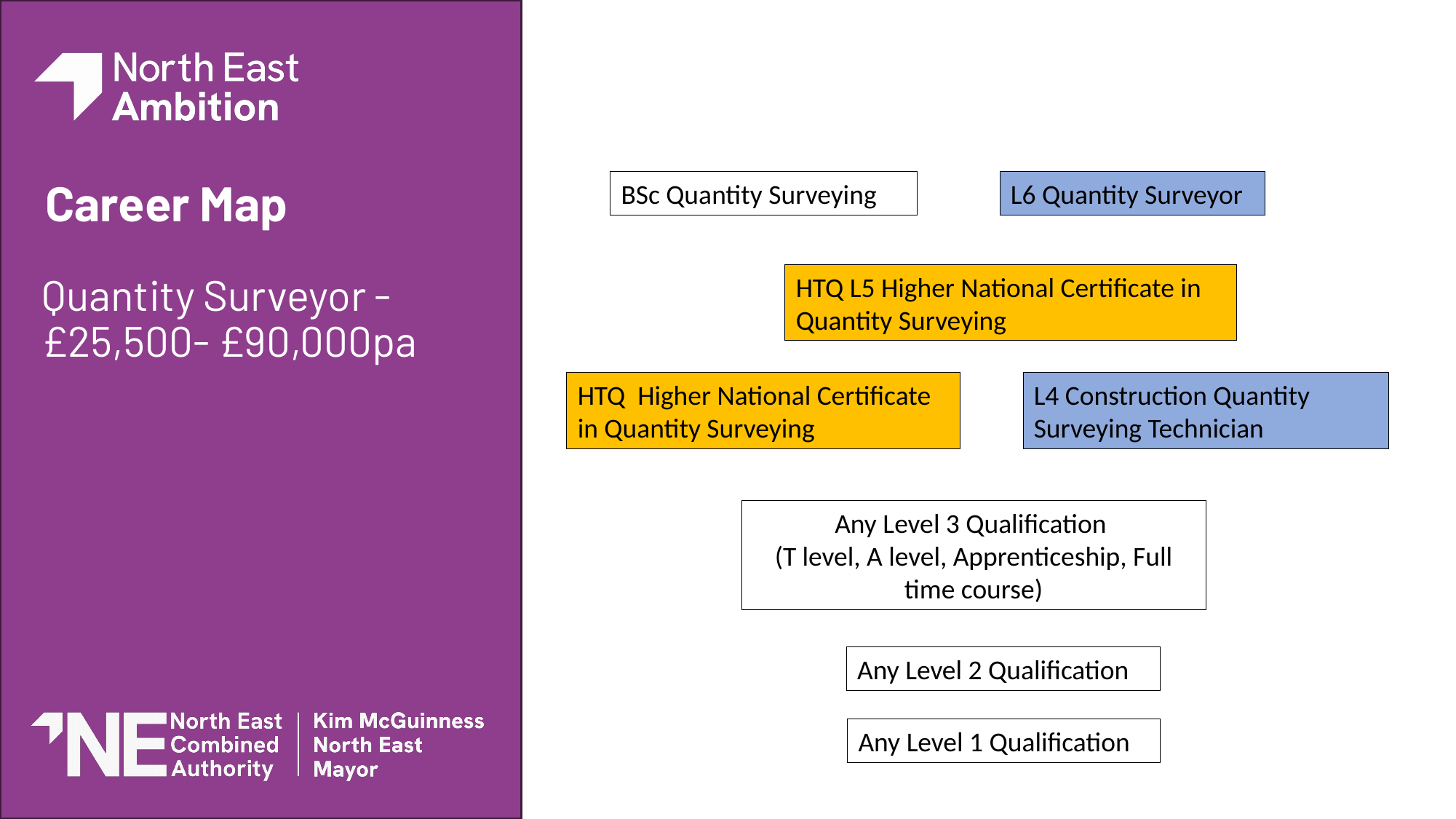

# Career Map
BSc Quantity Surveying
L6 Quantity Surveyor
HTQ L5 Higher National Certificate in Quantity Surveying
Quantity Surveyor -  £25,500- £90,000pa
HTQ  Higher National Certificate in Quantity Surveying
L4 Construction Quantity Surveying Technician
Any Level 3 Qualification
(T level, A level, Apprenticeship, Full time course)
Any Level 2 Qualification
Any Level 1 Qualification